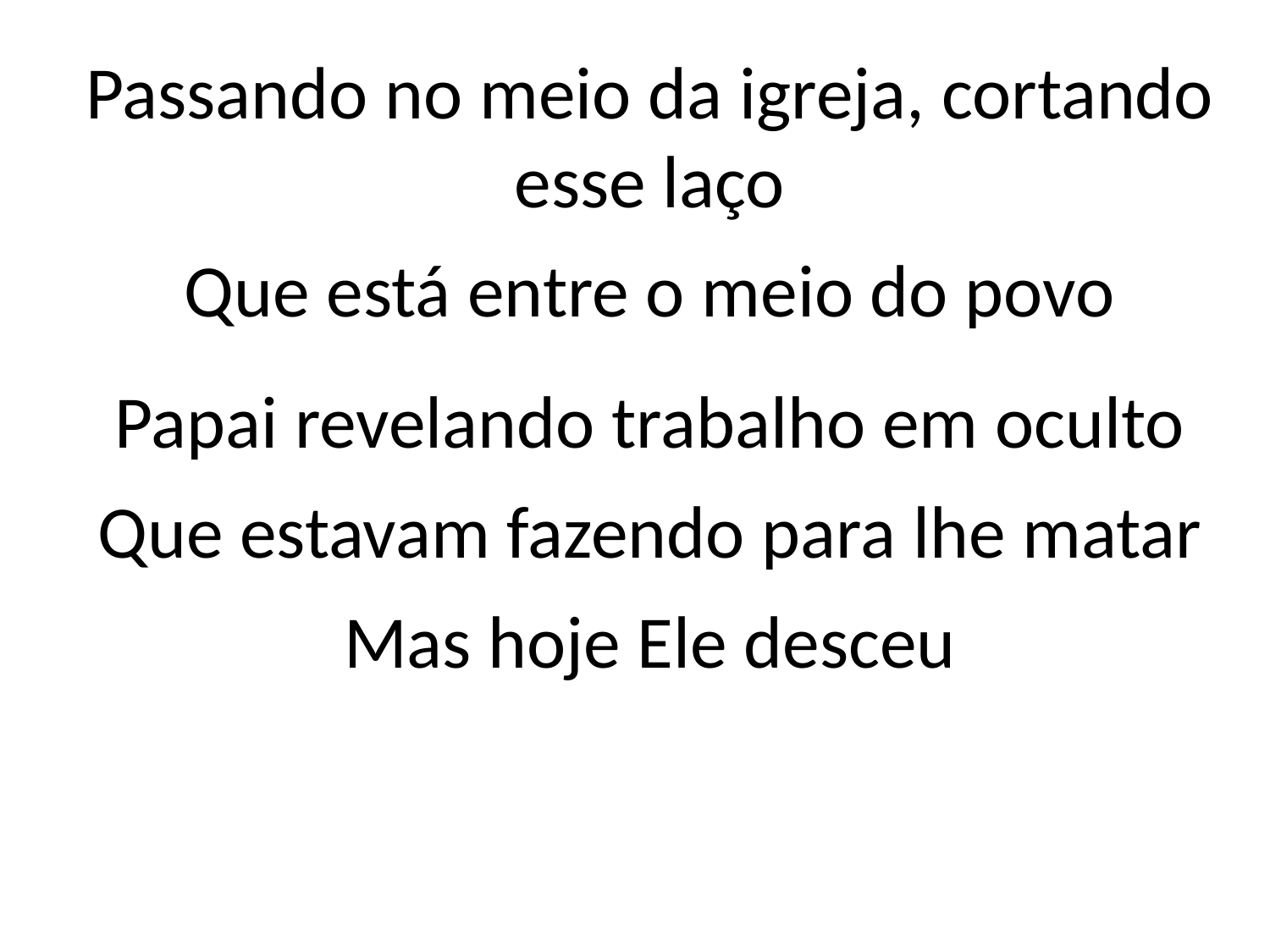

Passando no meio da igreja, cortando
esse laço

Que está entre o meio do povo

Papai revelando trabalho em oculto

Que estavam fazendo para lhe matar

Mas hoje Ele desceu

#